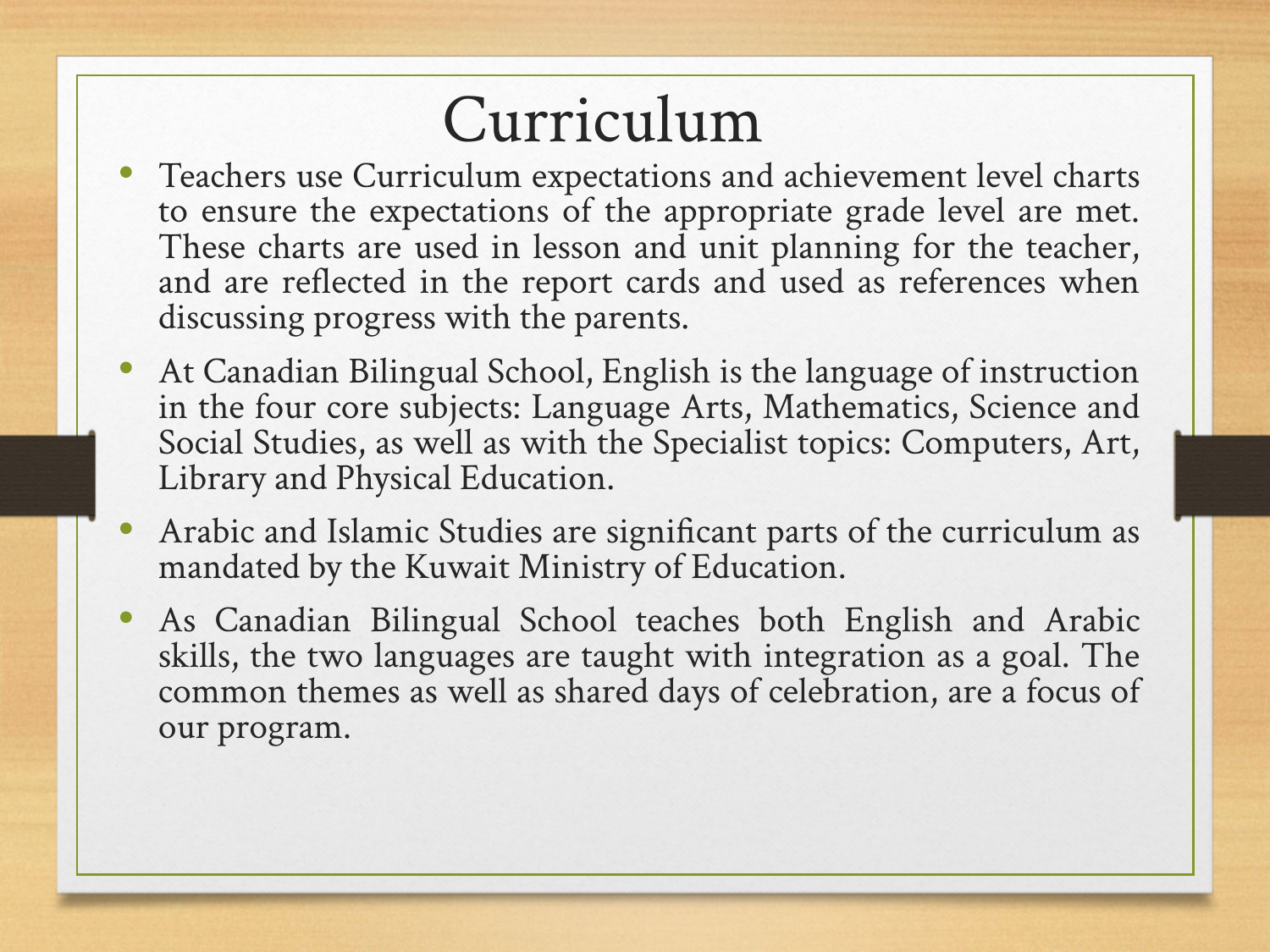

Curriculum
Teachers use Curriculum expectations and achievement level charts to ensure the expectations of the appropriate grade level are met. These charts are used in lesson and unit planning for the teacher, and are reflected in the report cards and used as references when discussing progress with the parents.
At Canadian Bilingual School, English is the language of instruction in the four core subjects: Language Arts, Mathematics, Science and Social Studies, as well as with the Specialist topics: Computers, Art, Library and Physical Education.
Arabic and Islamic Studies are significant parts of the curriculum as mandated by the Kuwait Ministry of Education.
As Canadian Bilingual School teaches both English and Arabic skills, the two languages are taught with integration as a goal. The common themes as well as shared days of celebration, are a focus of our program.